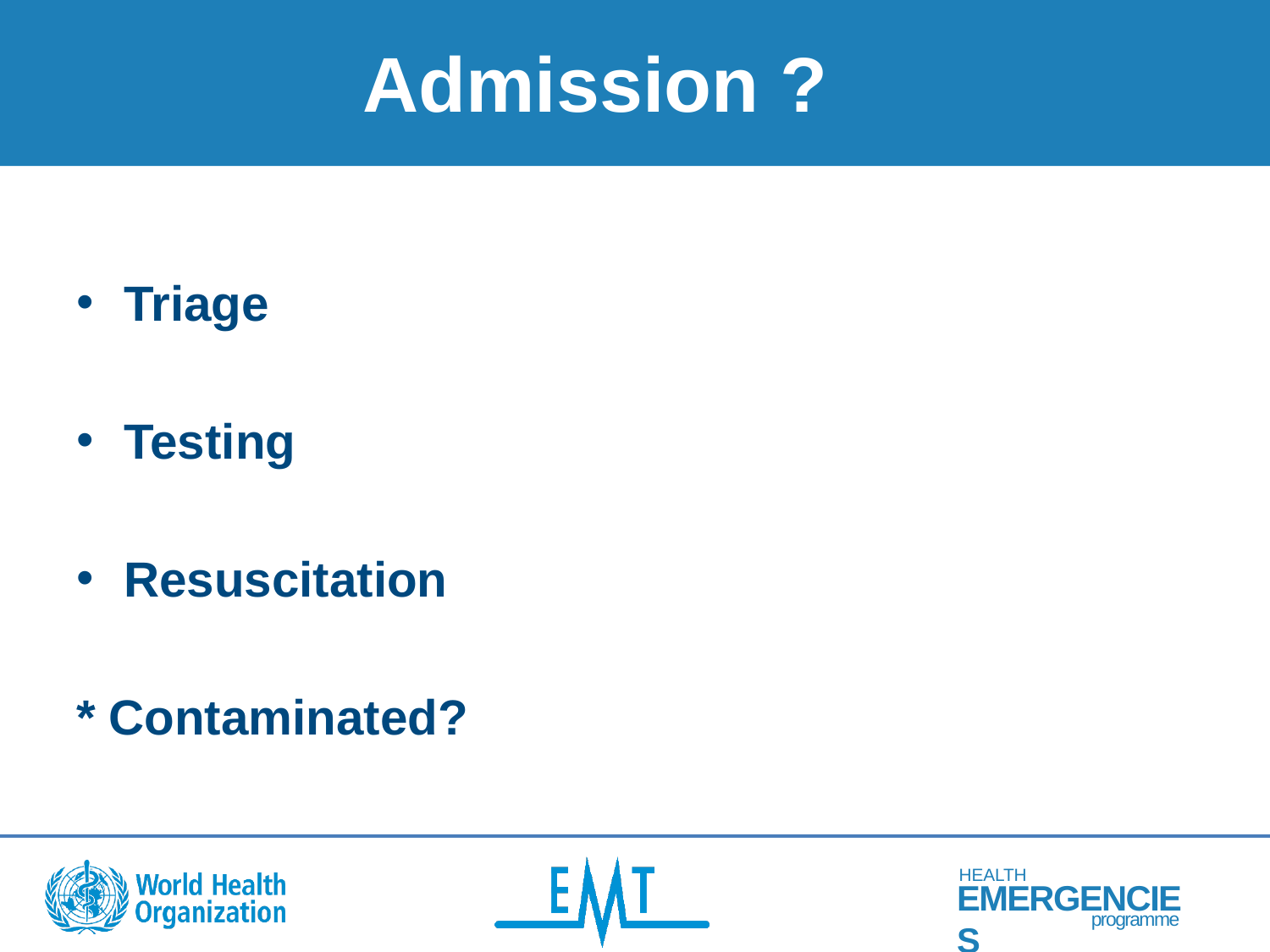

# Admission ?

Triage

Testing

Resuscitation

* Contaminated?